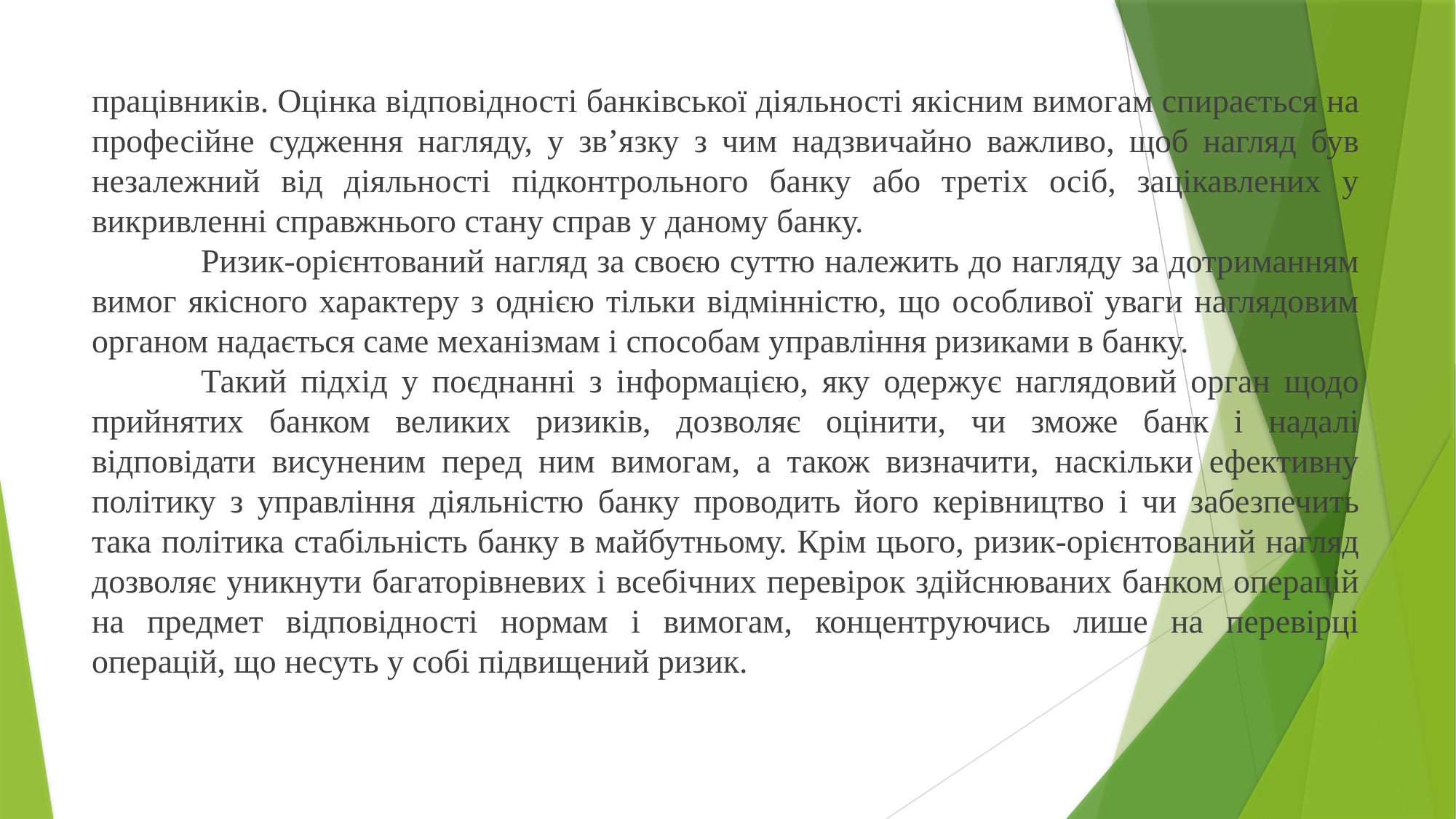

працівників. Оцінка відповідності банківської діяльності якісним вимогам спирається на професійне судження нагляду, у зв’язку з чим надзвичайно важливо, щоб нагляд був незалежний від діяльності підконтрольного банку або третіх осіб, зацікавлених у викривленні справжнього стану справ у даному банку.
	Ризик-орієнтований нагляд за своєю суттю належить до нагляду за дотриманням вимог якісного характеру з однією тільки відмінністю, що особливої уваги наглядовим органом надається саме механізмам і способам управління ризиками в банку.
	Такий підхід у поєднанні з інформацією, яку одержує наглядовий орган щодо прийнятих банком великих ризиків, дозволяє оцінити, чи зможе банк і надалі відповідати висуненим перед ним вимогам, а також визначити, наскільки ефективну політику з управління діяльністю банку проводить його керівництво і чи забезпечить така політика стабільність банку в майбутньому. Крім цього, ризик-орієнтований нагляд дозволяє уникнути багаторівневих і всебічних перевірок здійснюваних банком операцій на предмет відповідності нормам і вимогам, концентруючись лише на перевірці операцій, що несуть у собі підвищений ризик.